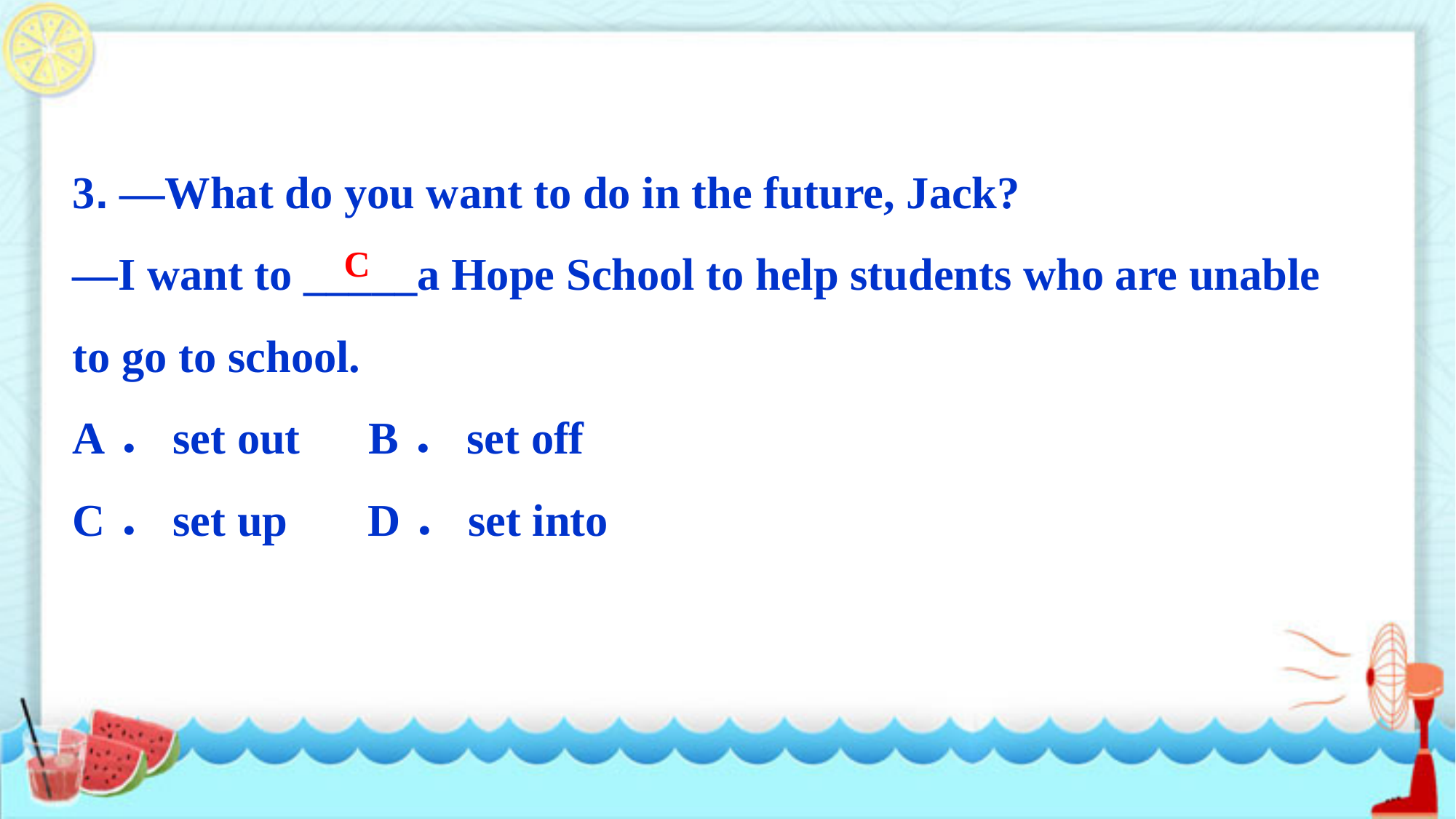

3. —What do you want to do in the future, Jack?
—I want to _____a Hope School to help students who are unable to go to school.
A．set out      B．set off
C．set up       D．set into
C